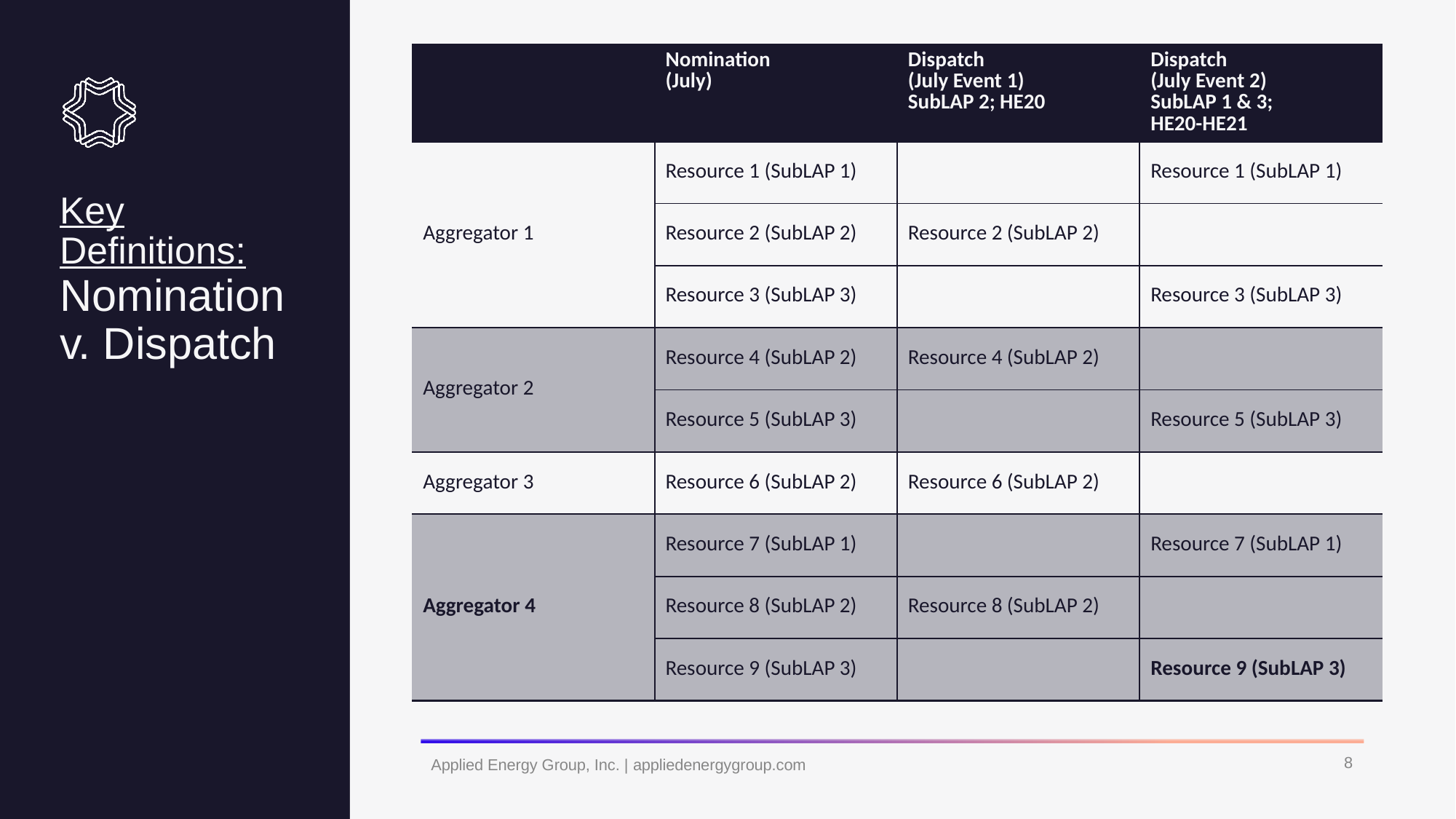

|  | Nomination (July) | Dispatch (July Event 1) SubLAP 2; HE20 | Dispatch (July Event 2) SubLAP 1 & 3; HE20-HE21 |
| --- | --- | --- | --- |
| Aggregator 1 | Resource 1 (SubLAP 1) |  | Resource 1 (SubLAP 1) |
|  | Resource 2 (SubLAP 2) | Resource 2 (SubLAP 2) |  |
|  | Resource 3 (SubLAP 3) |  | Resource 3 (SubLAP 3) |
| Aggregator 2 | Resource 4 (SubLAP 2) | Resource 4 (SubLAP 2) |  |
|  | Resource 5 (SubLAP 3) |  | Resource 5 (SubLAP 3) |
| Aggregator 3 | Resource 6 (SubLAP 2) | Resource 6 (SubLAP 2) |  |
| Aggregator 4 | Resource 7 (SubLAP 1) |  | Resource 7 (SubLAP 1) |
|  | Resource 8 (SubLAP 2) | Resource 8 (SubLAP 2) |  |
|  | Resource 9 (SubLAP 3) |  | Resource 9 (SubLAP 3) |
# Key Definitions: Nomination v. Dispatch
8